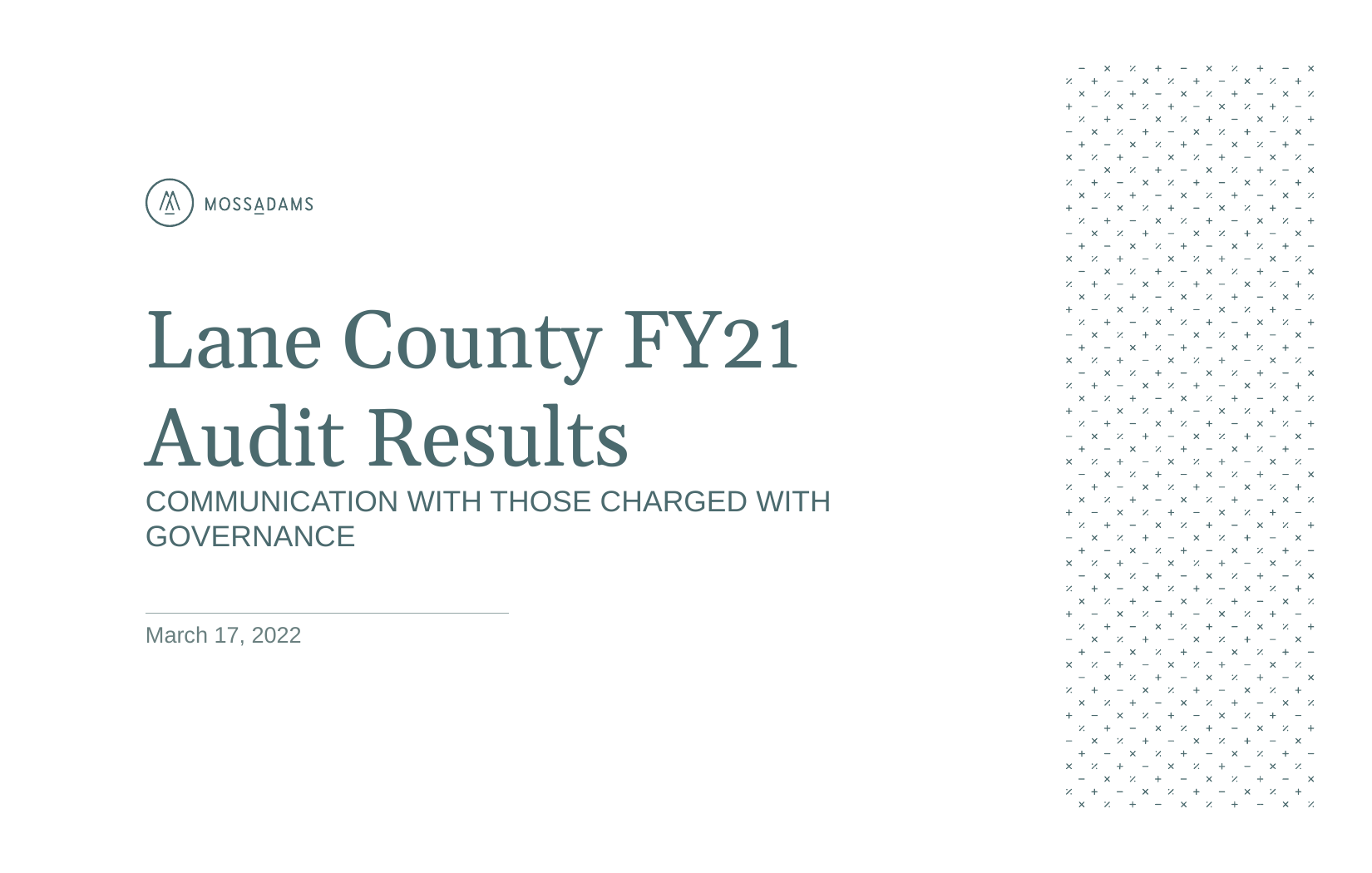

# Lane County FY21 Audit Results COMMUNICATION WITH THOSE CHARGED WITH GOVERNANCE
March 17, 2022